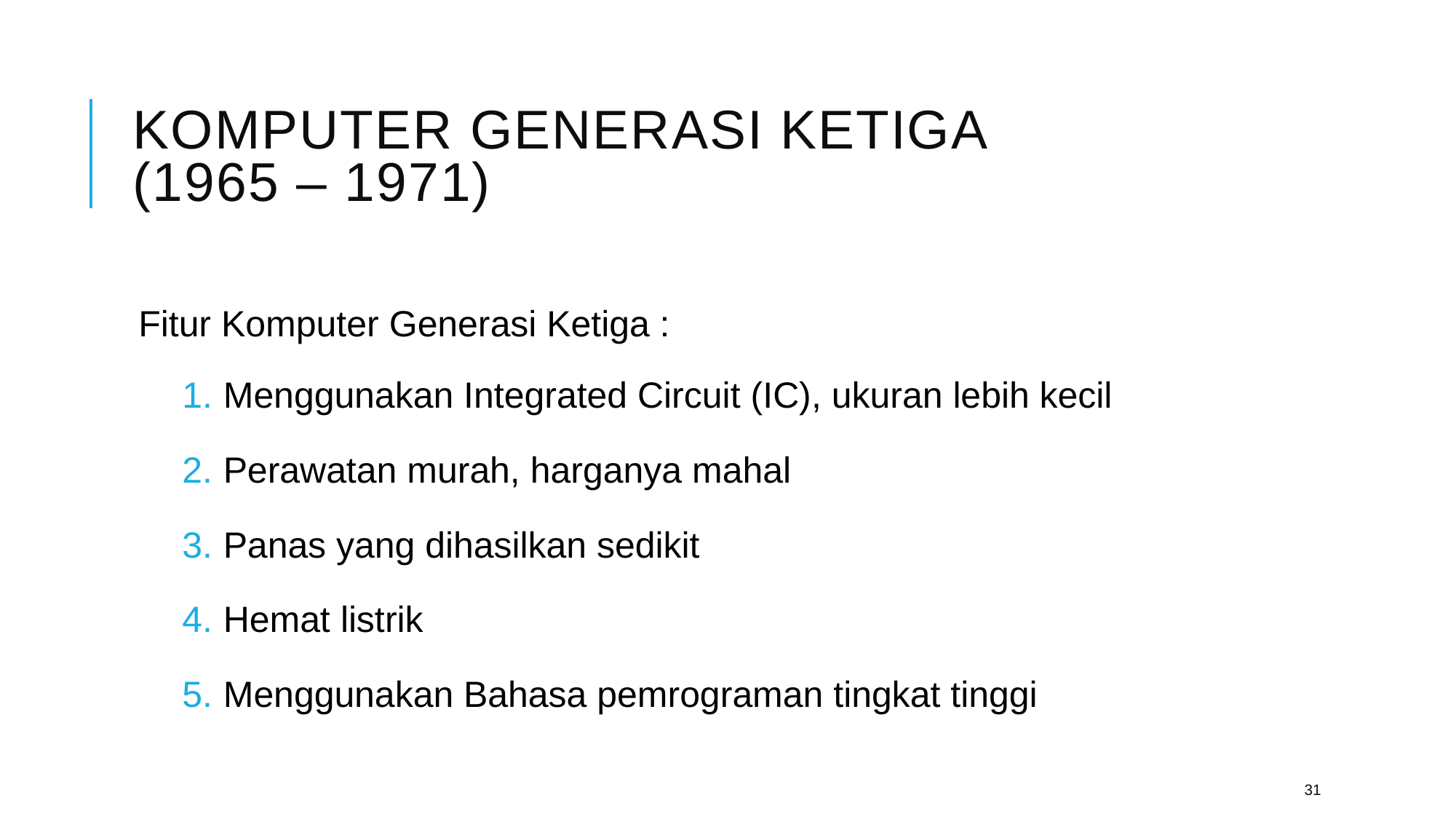

# Komputer Generasi Ketiga (1965 – 1971)
Fitur Komputer Generasi Ketiga :
Menggunakan Integrated Circuit (IC), ukuran lebih kecil
Perawatan murah, harganya mahal
Panas yang dihasilkan sedikit
Hemat listrik
Menggunakan Bahasa pemrograman tingkat tinggi
31